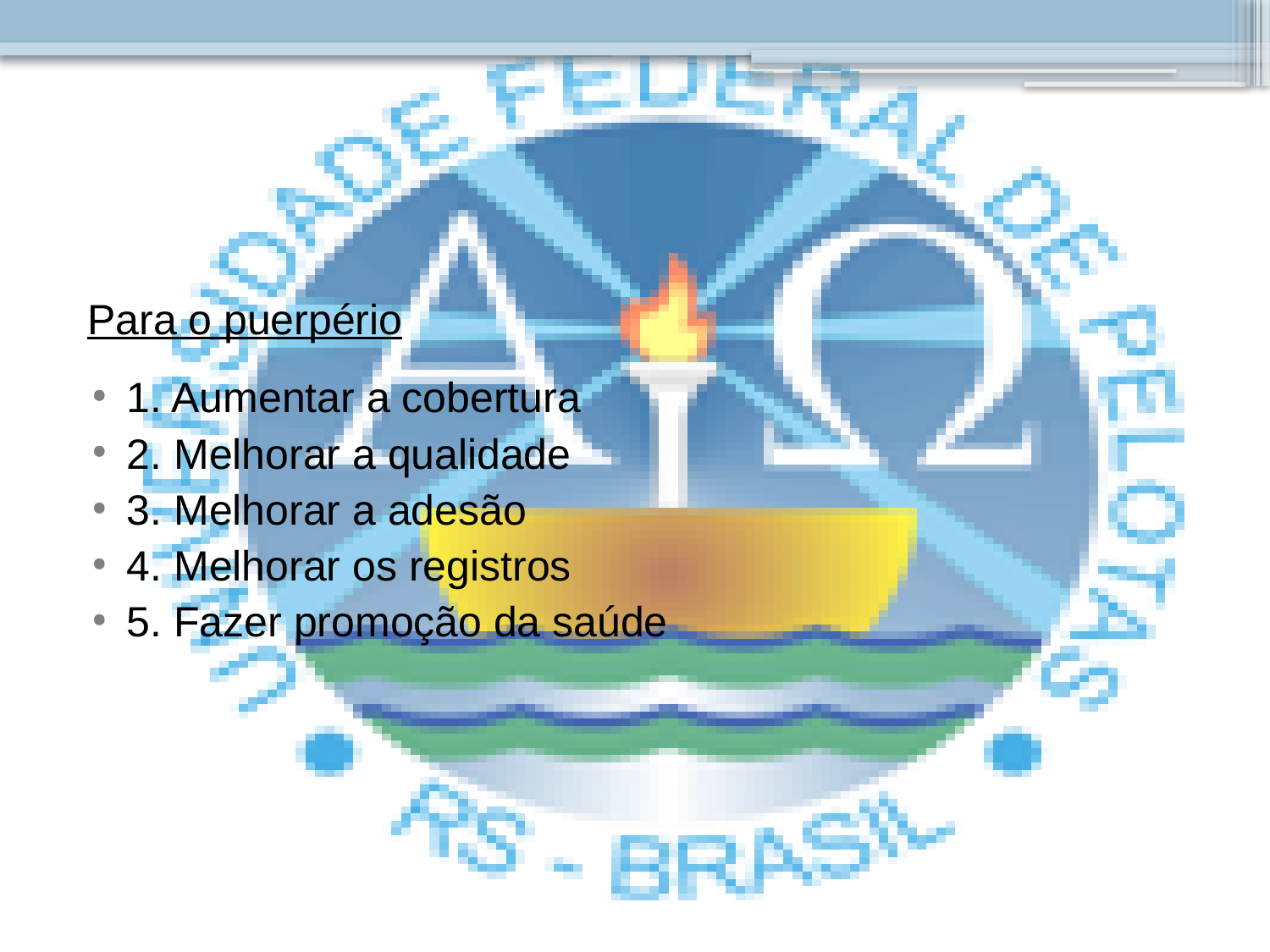

#
Para o puerpério

1. Aumentar a cobertura
2. Melhorar a qualidade
3. Melhorar a adesão
4. Melhorar os registros
5. Fazer promoção da saúde